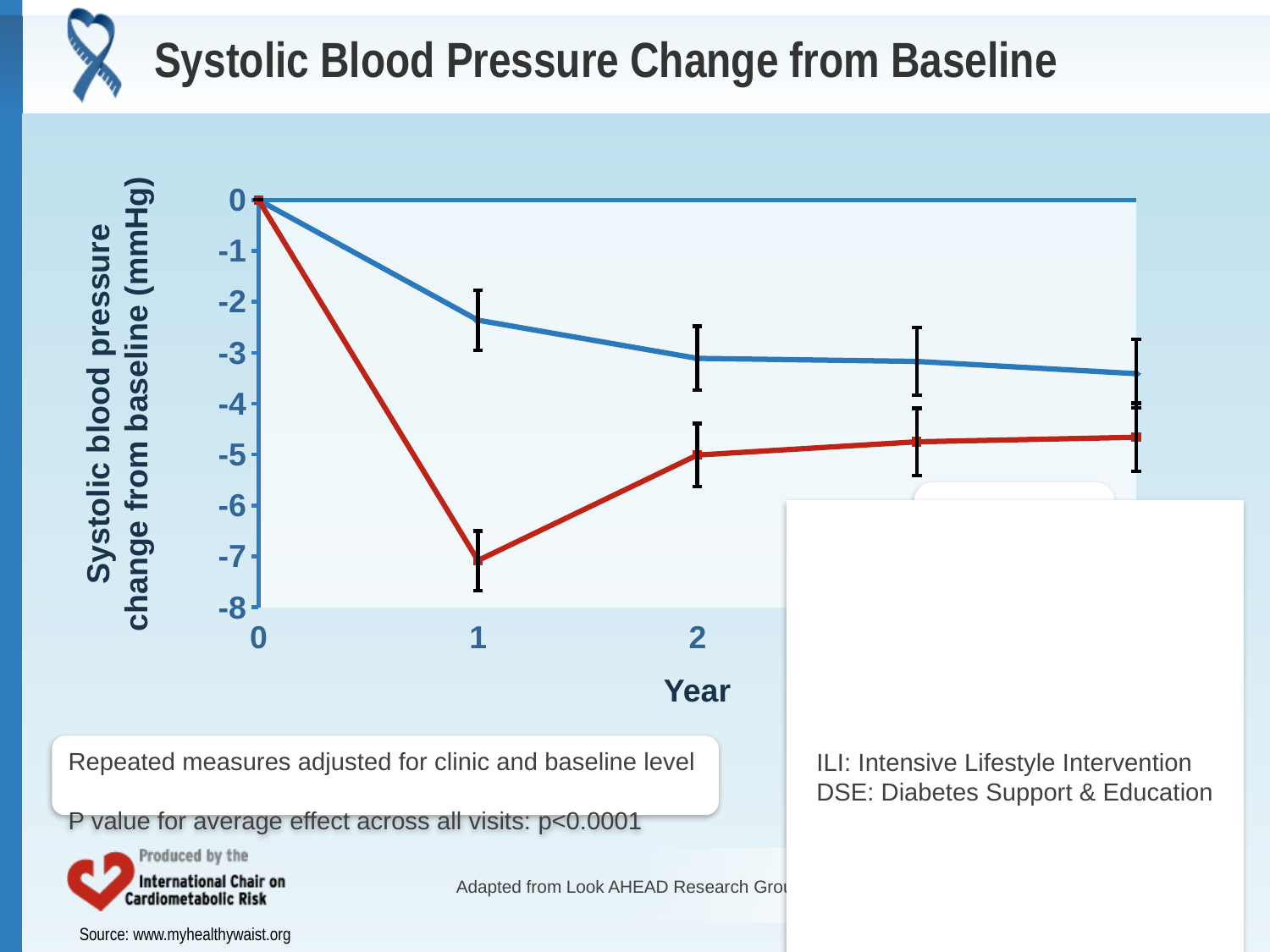

# Systolic Blood Pressure Change from Baseline

### Chart

| Category | DSE | ILI |
|---|---|---|
| 0 | 0.0 | 0.0 |
| 1 | -2.36 | -7.08 |
| 2 | -3.11 | -5.01 |
| 3 | -3.17 | -4.75 |
| 4 | -3.41 | -4.66 |
Systolic blood pressure change from baseline (mmHg)

DSE

ILI

Year
Repeated measures adjusted for clinic and baseline level
P value for average effect across all visits: p<0.0001
ILI: Intensive Lifestyle Intervention
DSE: Diabetes Support & Education
Adapted from Look AHEAD Research Group Arch Intern Med 2010;170:1566-75